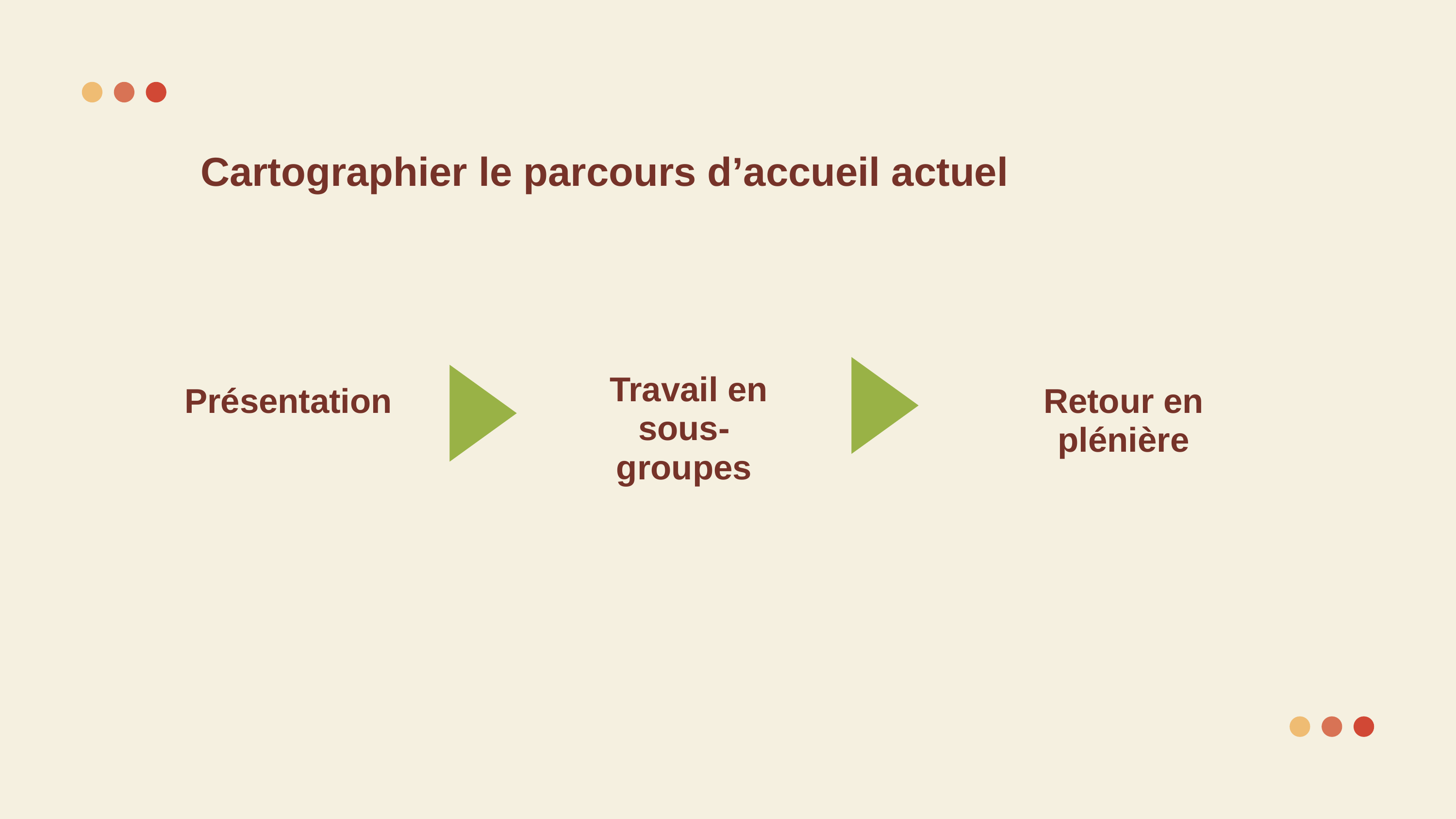

Cartographier le parcours d’accueil actuel
 Travail en
sous-groupes

Présentation
Retour en plénière